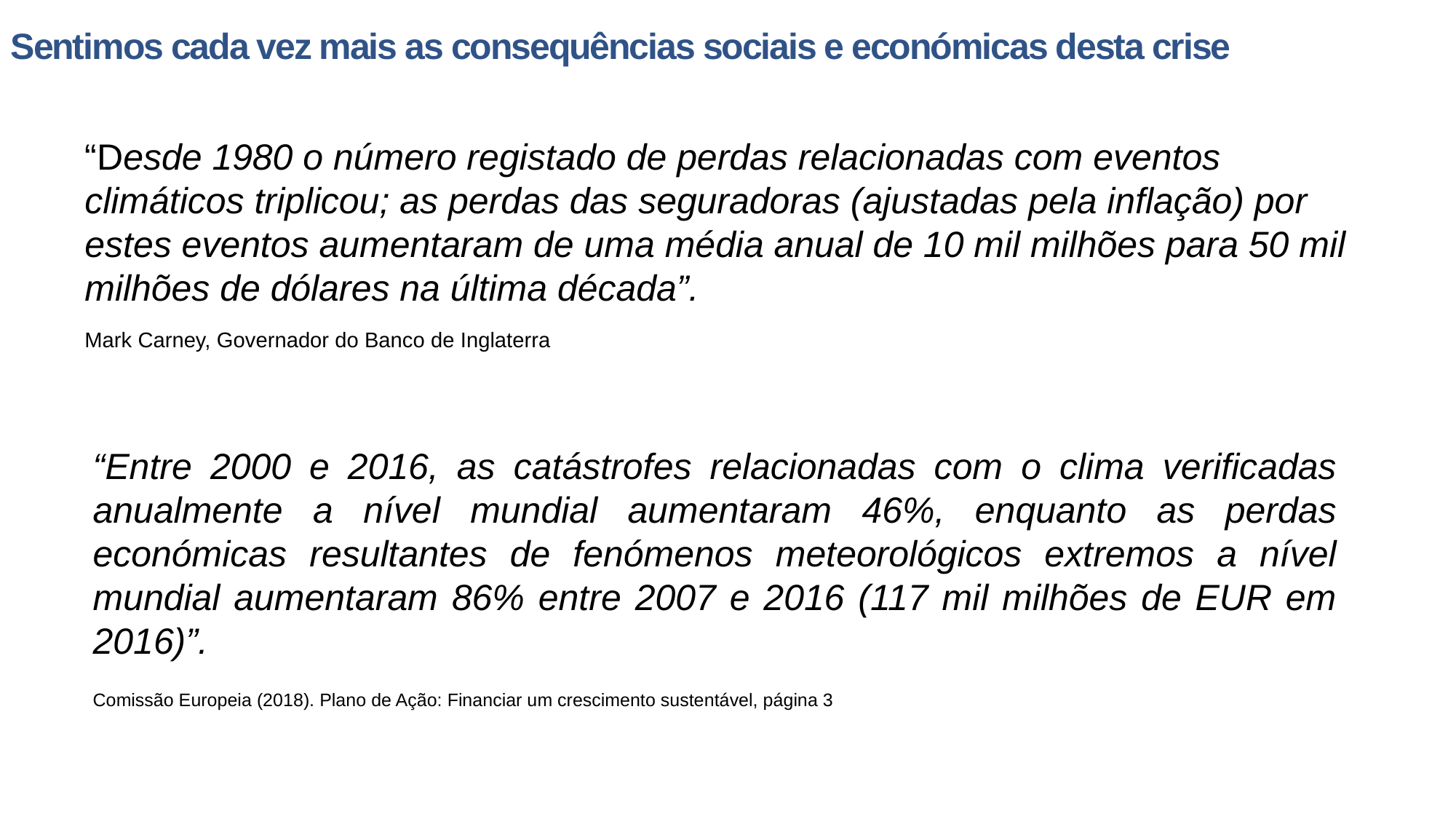

Sentimos cada vez mais as consequências sociais e económicas desta crise
“Desde 1980 o número registado de perdas relacionadas com eventos climáticos triplicou; as perdas das seguradoras (ajustadas pela inflação) por estes eventos aumentaram de uma média anual de 10 mil milhões para 50 mil milhões de dólares na última década”.

Mark Carney, Governador do Banco de Inglaterra
“Entre 2000 e 2016, as catástrofes relacionadas com o clima verificadas anualmente a nível mundial aumentaram 46%, enquanto as perdas económicas resultantes de fenómenos meteorológicos extremos a nível mundial aumentaram 86% entre 2007 e 2016 (117 mil milhões de EUR em 2016)”.

Comissão Europeia (2018). Plano de Ação: Financiar um crescimento sustentável, página 3